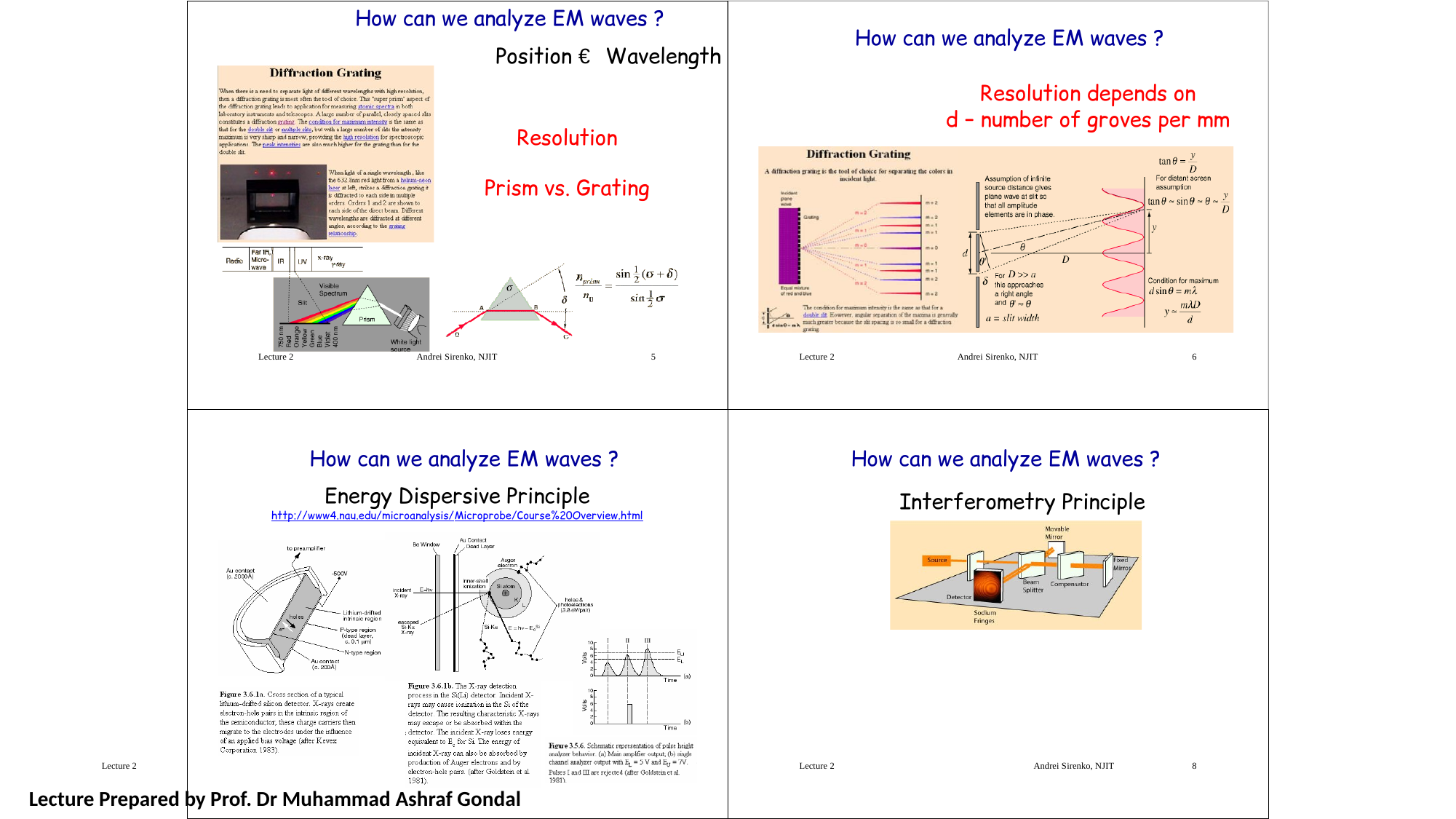

How can we analyze EM waves ?

Position € Wavelength
How can we analyze EM waves ?

Resolution depends on
d – number of groves per mm
Resolution

Prism vs. Grating

Lecture 2
Andrei Sirenko, NJIT
5
Lecture 2
Andrei Sirenko, NJIT
6

How can we analyze EM waves ?

Energy Dispersive Principle
http://www4.nau.edu/microanalysis/Microprobe/Course%20Overview.html
How can we analyze EM waves ?
Interferometry Principle

Lecture 2
Andrei Sirenko, NJIT
Lecture 2
Andrei Sirenko, NJIT
8
7
Lecture Prepared by Prof. Dr Muhammad Ashraf Gondal